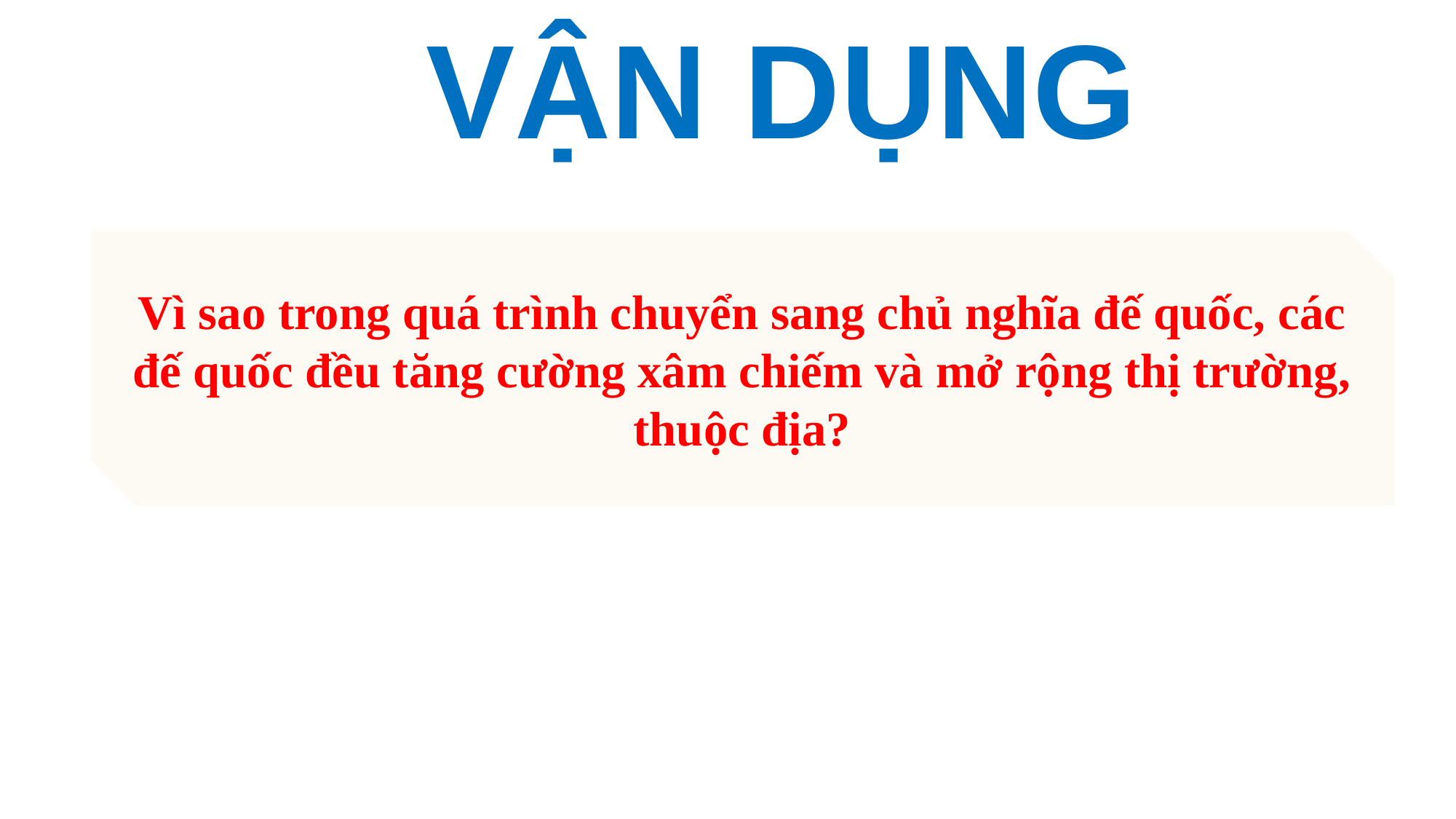

VẬN DỤNG
Vì sao trong quá trình chuyển sang chủ nghĩa đế quốc, các đế quốc đều tăng cường xâm chiếm và mở rộng thị trường, thuộc địa?